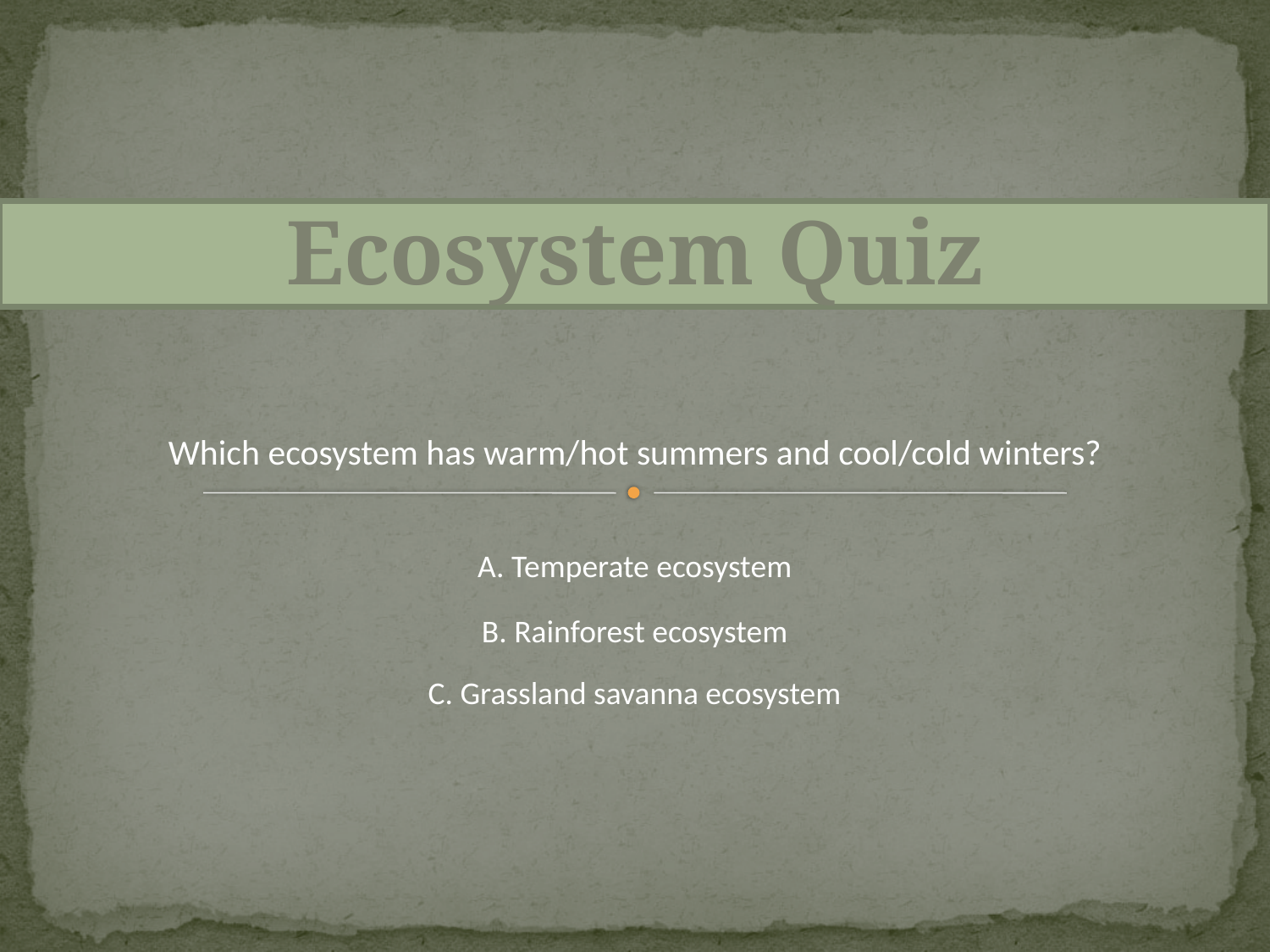

Ecosystem Quiz

Which ecosystem has warm/hot summers and cool/cold winters?
A. Temperate ecosystem
B. Rainforest ecosystem
C. Grassland savanna ecosystem